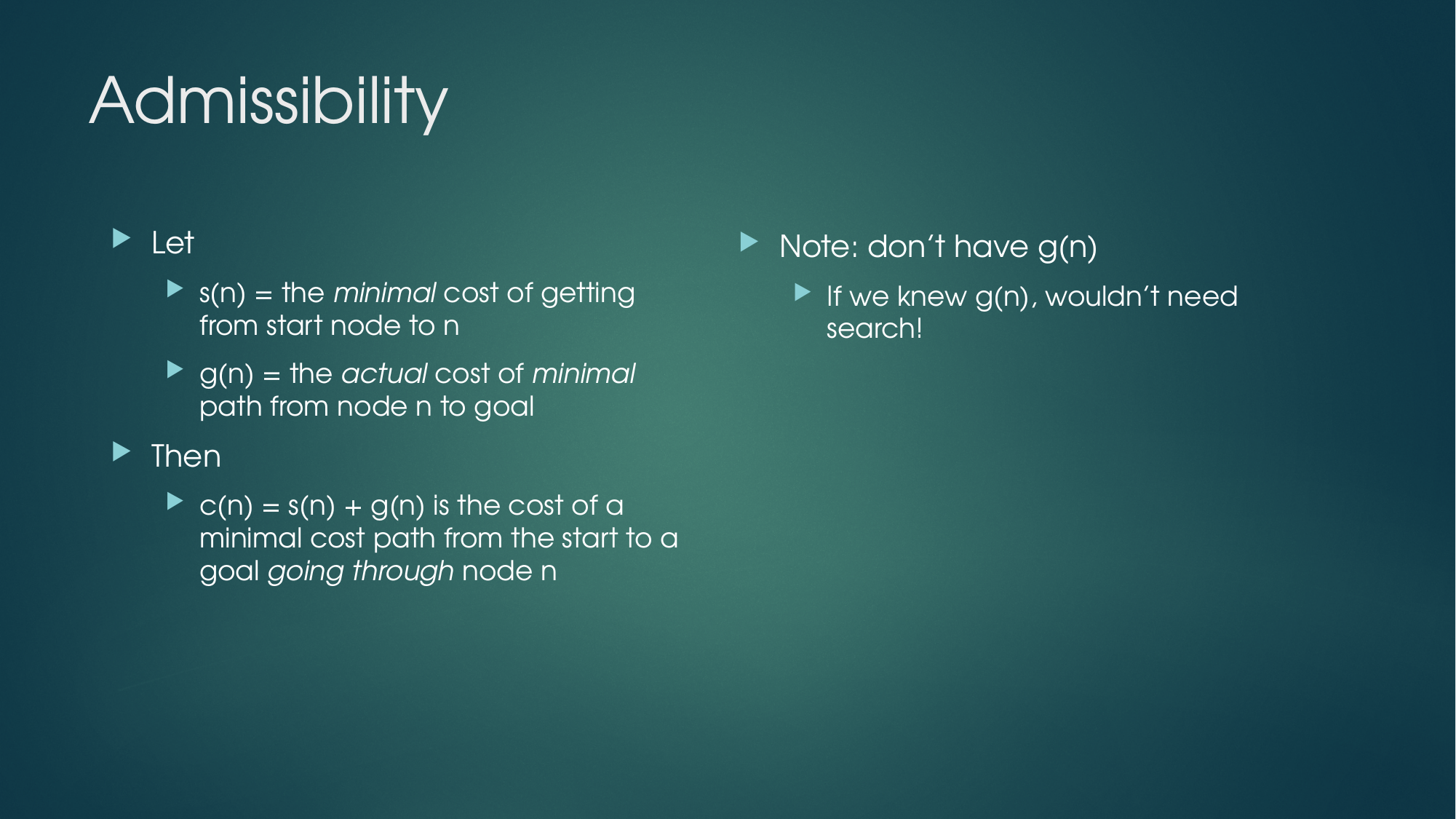

# Admissibility
Let
s(n) = the minimal cost of getting from start node to n
g(n) = the actual cost of minimal path from node n to goal
Then
c(n) = s(n) + g(n) is the cost of a minimal cost path from the start to a goal going through node n

Note: don’t have g(n)
If we knew g(n), wouldn’t need search!